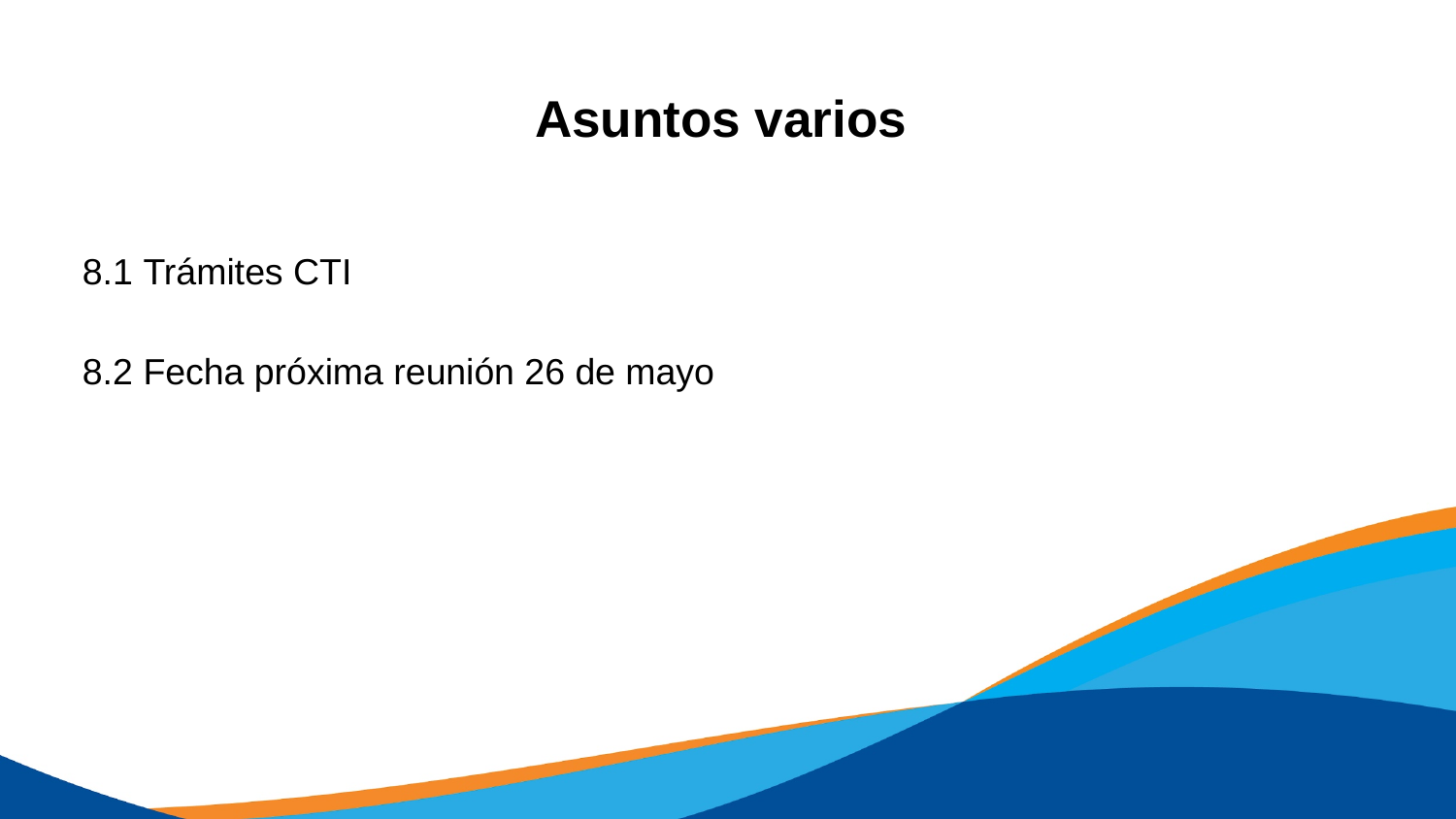

# Asuntos varios

8.1 Trámites CTI

8.2 Fecha próxima reunión 26 de mayo